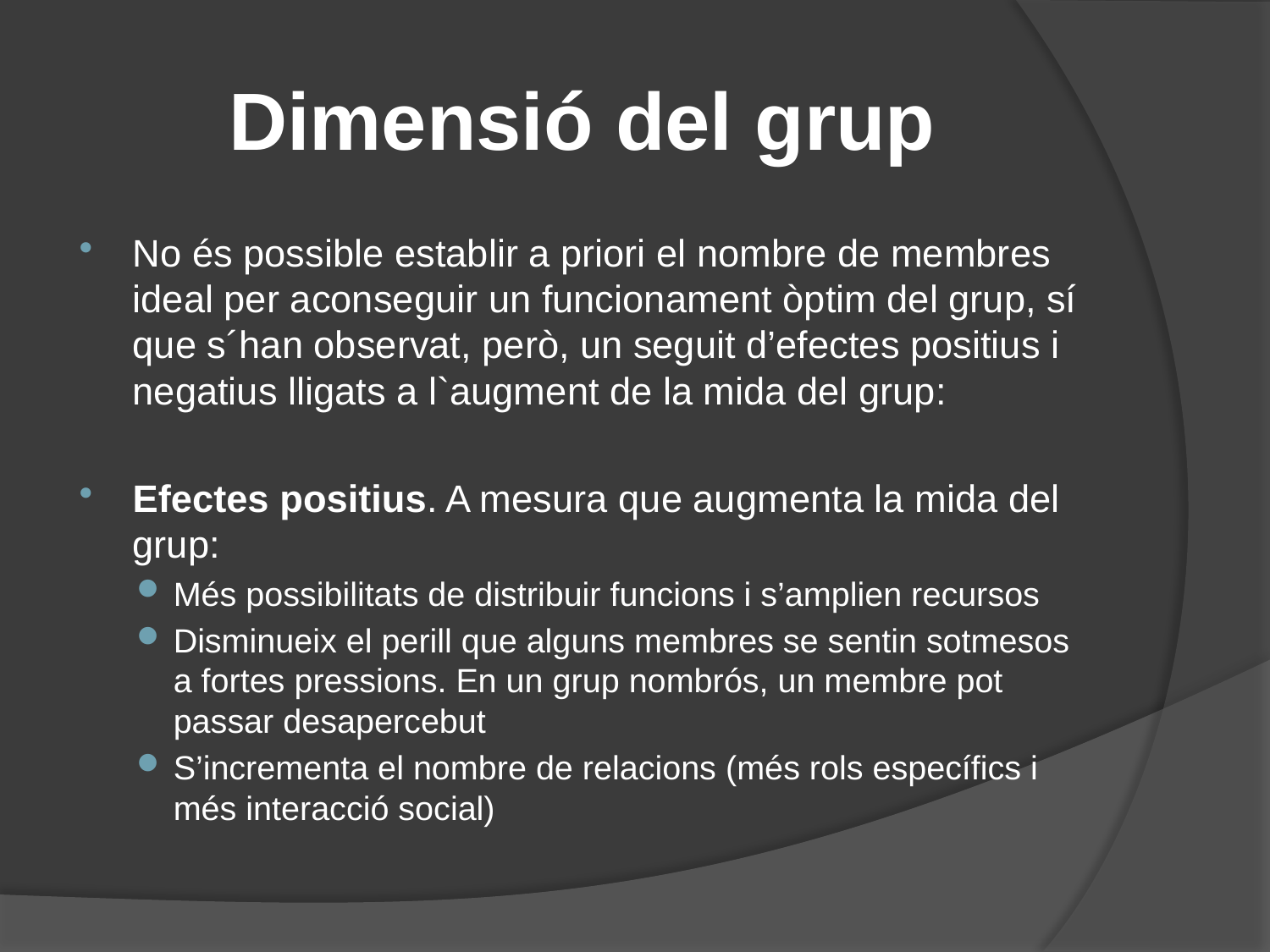

# Dimensió del grup
No és possible establir a priori el nombre de membres ideal per aconseguir un funcionament òptim del grup, sí que s´han observat, però, un seguit d’efectes positius i negatius lligats a l`augment de la mida del grup:

Efectes positius. A mesura que augmenta la mida del grup:
Més possibilitats de distribuir funcions i s’amplien recursos
Disminueix el perill que alguns membres se sentin sotmesos a fortes pressions. En un grup nombrós, un membre pot passar desapercebut
S’incrementa el nombre de relacions (més rols específics i més interacció social)